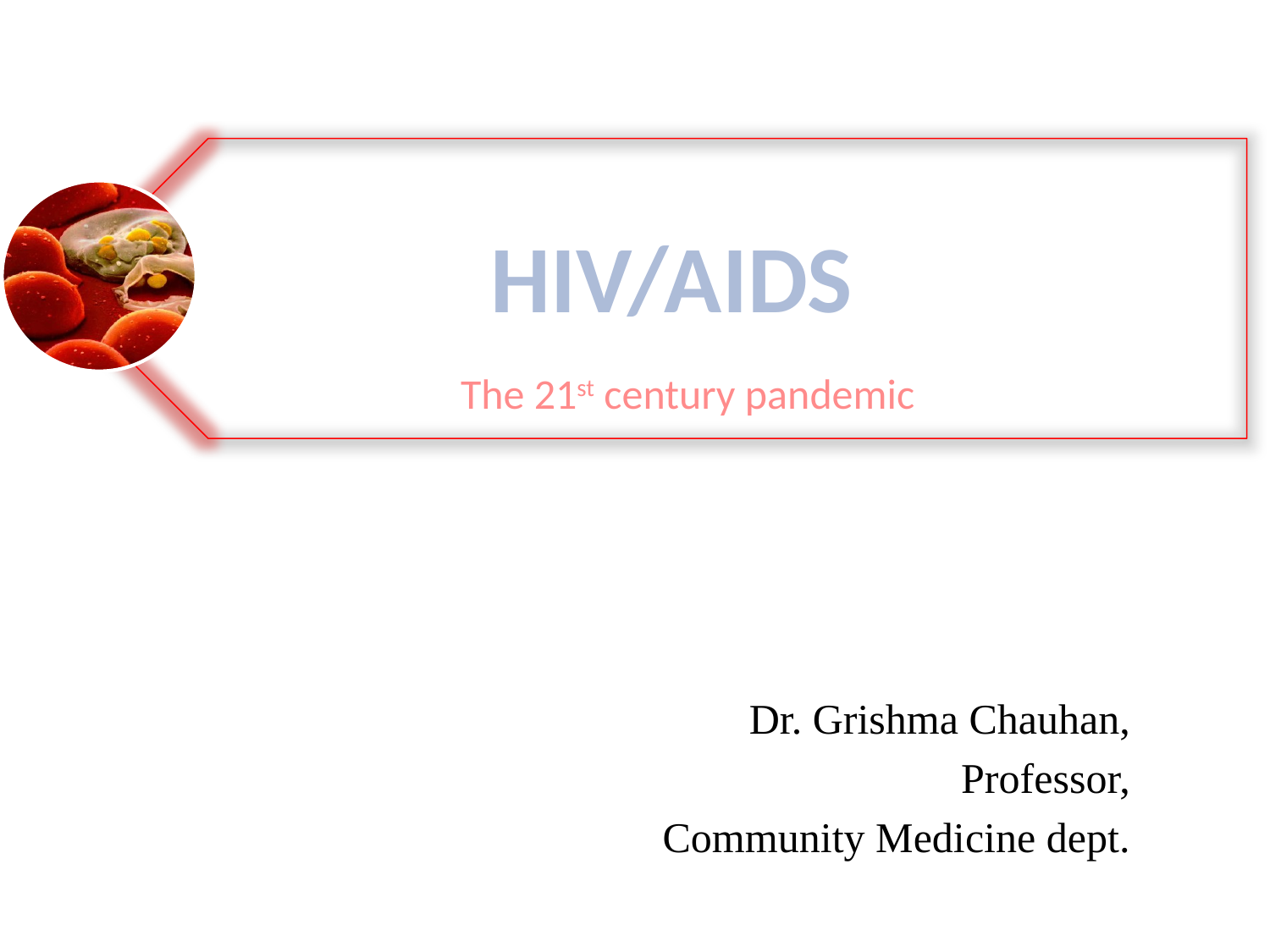

HIV/AIDS
# The 21st century pandemic
Dr. Grishma Chauhan,
Professor,
Community Medicine dept.